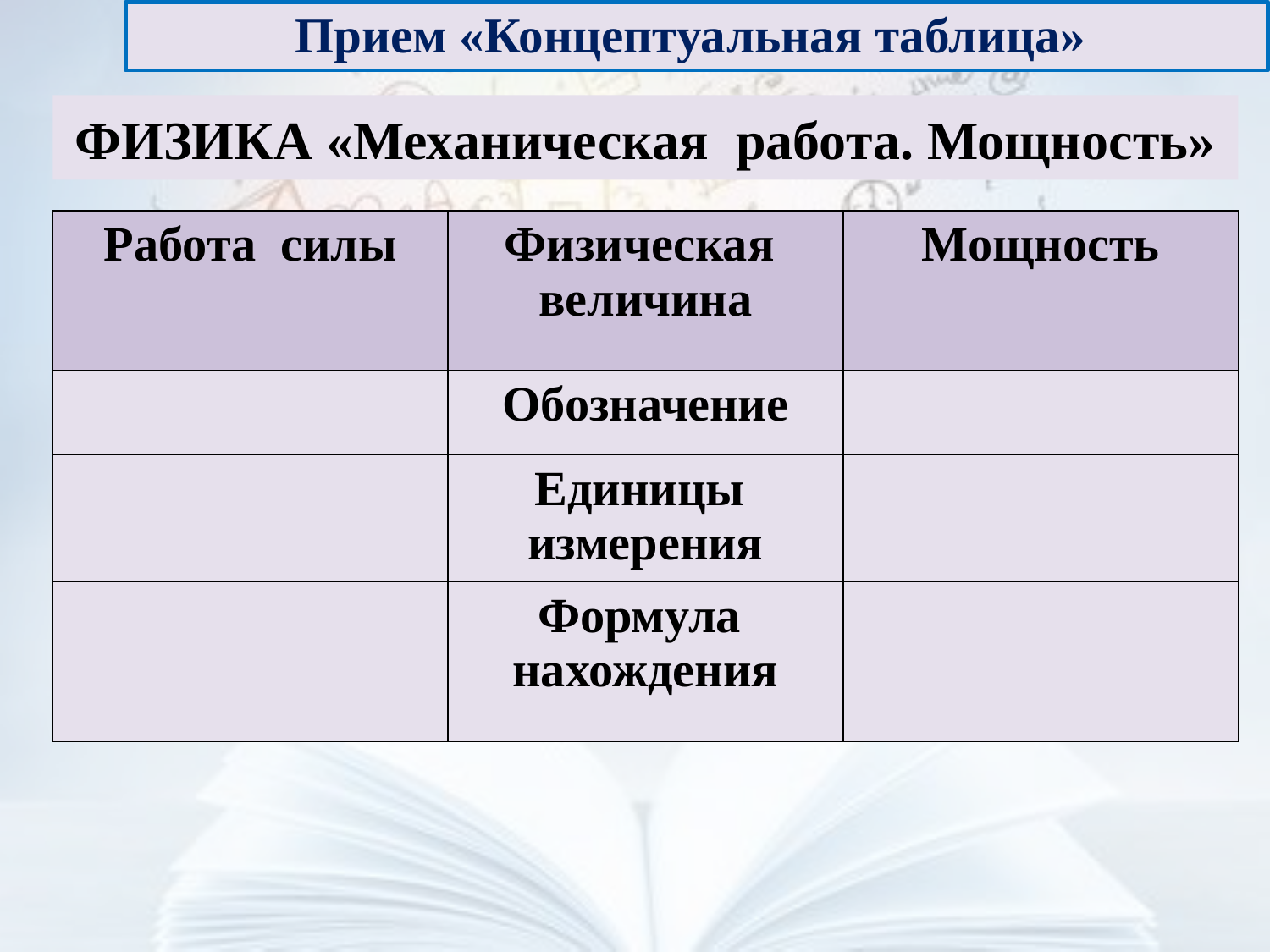

Прием «Концептуальная таблица»
# ФИЗИКА «Механическая  работа. Мощность»
| Работа силы | Физическая величина | Мощность |
| --- | --- | --- |
|  | Обозначение |  |
|  | Единицы измерения |  |
|  | Формула нахождения |  |